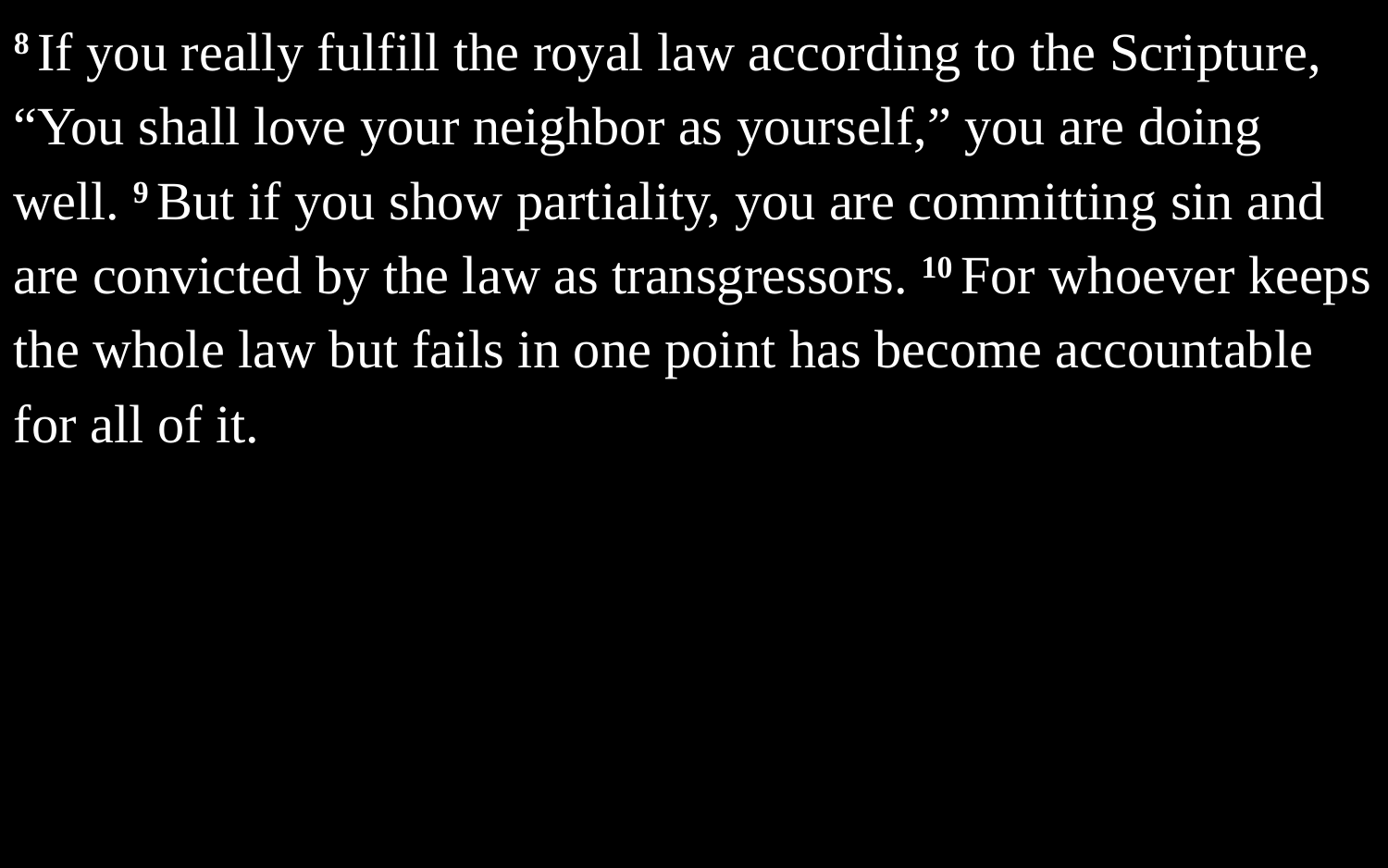

8 If you really fulfill the royal law according to the Scripture, “You shall love your neighbor as yourself,” you are doing well. 9 But if you show partiality, you are committing sin and are convicted by the law as transgressors. 10 For whoever keeps the whole law but fails in one point has become accountable for all of it.